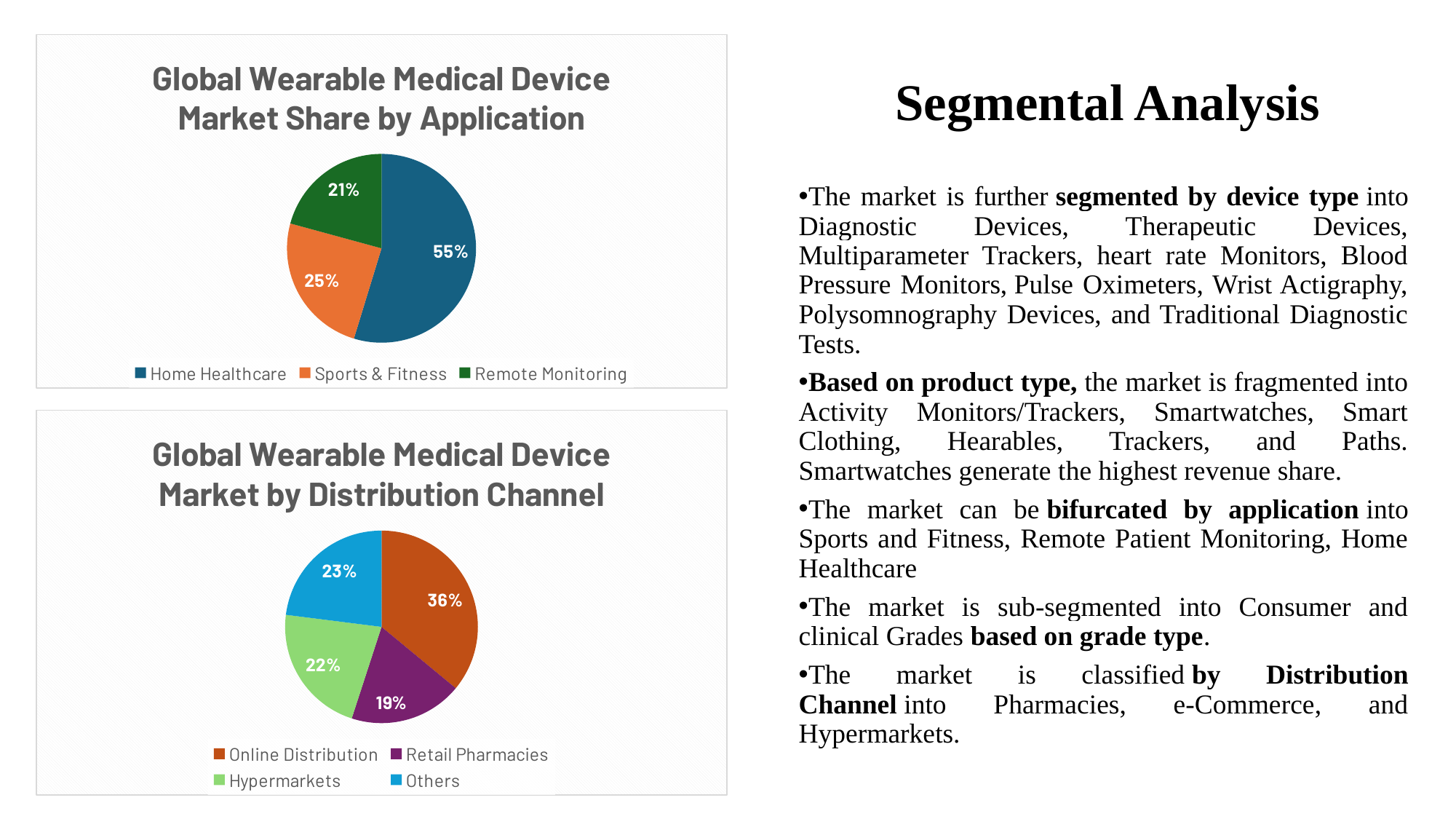

### Chart: Global Wearable Medical Device Market Share by Application

| Category | Column1 |
|---|---|
| Home Healthcare | 0.58 |
| Sports & Fitness | 0.26 |
| Remote Monitoring | 0.22 |
# Segmental Analysis

The market is further segmented by device type into Diagnostic Devices, Therapeutic Devices, Multiparameter Trackers, heart rate Monitors, Blood Pressure Monitors, Pulse Oximeters, Wrist Actigraphy, Polysomnography Devices, and Traditional Diagnostic Tests.
Based on product type, the market is fragmented into Activity Monitors/Trackers, Smartwatches, Smart Clothing, Hearables, Trackers, and Paths. Smartwatches generate the highest revenue share.
The market can be bifurcated by application into Sports and Fitness, Remote Patient Monitoring, Home Healthcare
The market is sub-segmented into Consumer and clinical Grades based on grade type.
The market is classified by Distribution Channel into Pharmacies, e-Commerce, and Hypermarkets.

### Chart: Global Wearable Medical Device Market by Distribution Channel

| Category | Column1 |
|---|---|
| Online Distribution | 0.36 |
| Retail Pharmacies | 0.19 |
| Hypermarkets | 0.22 |
| Others | 0.23 |